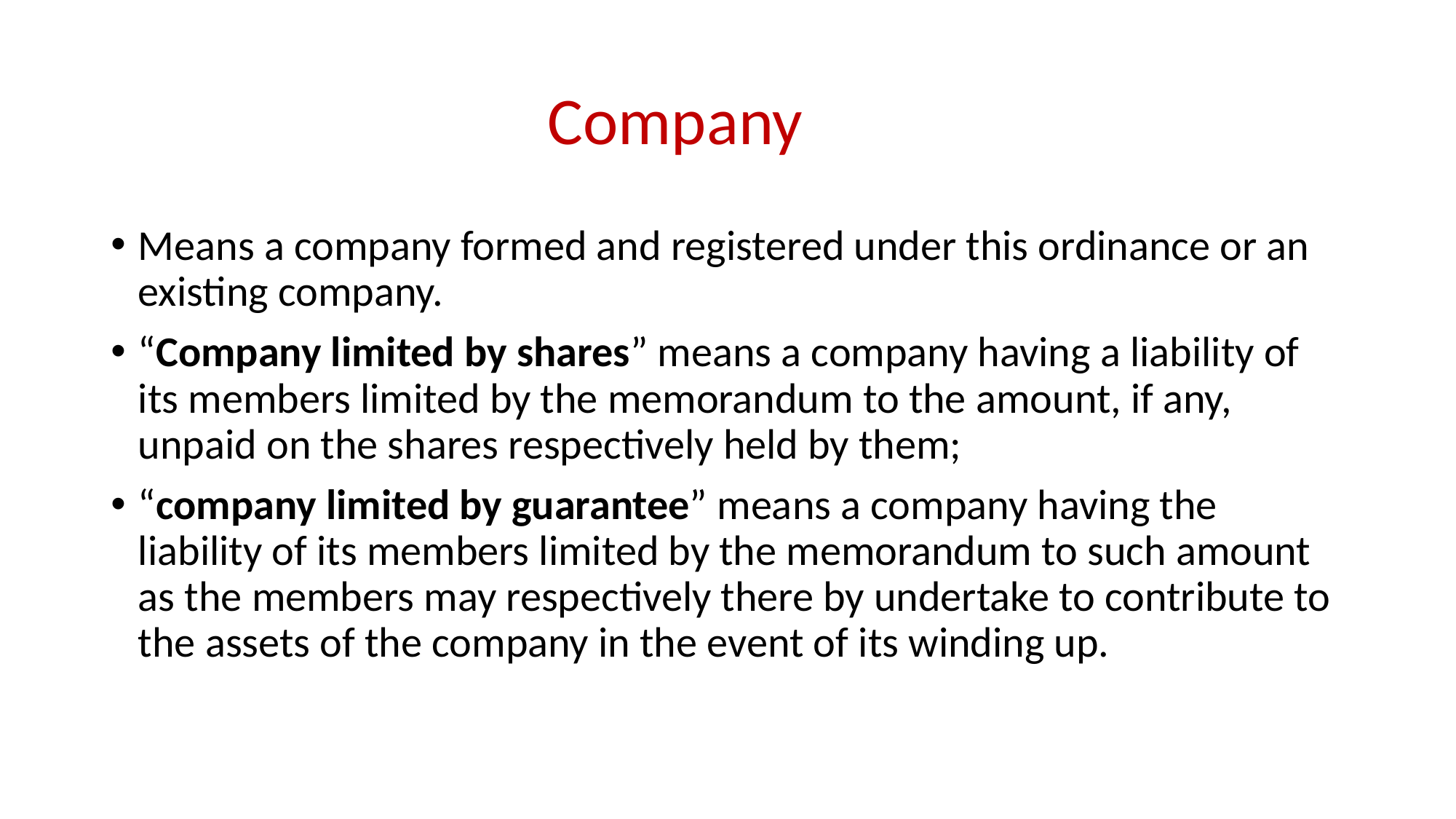

# Company
Means a company formed and registered under this ordinance or an existing company.
“Company limited by shares” means a company having a liability of its members limited by the memorandum to the amount, if any, unpaid on the shares respectively held by them;
“company limited by guarantee” means a company having the liability of its members limited by the memorandum to such amount as the members may respectively there by undertake to contribute to the assets of the company in the event of its winding up.